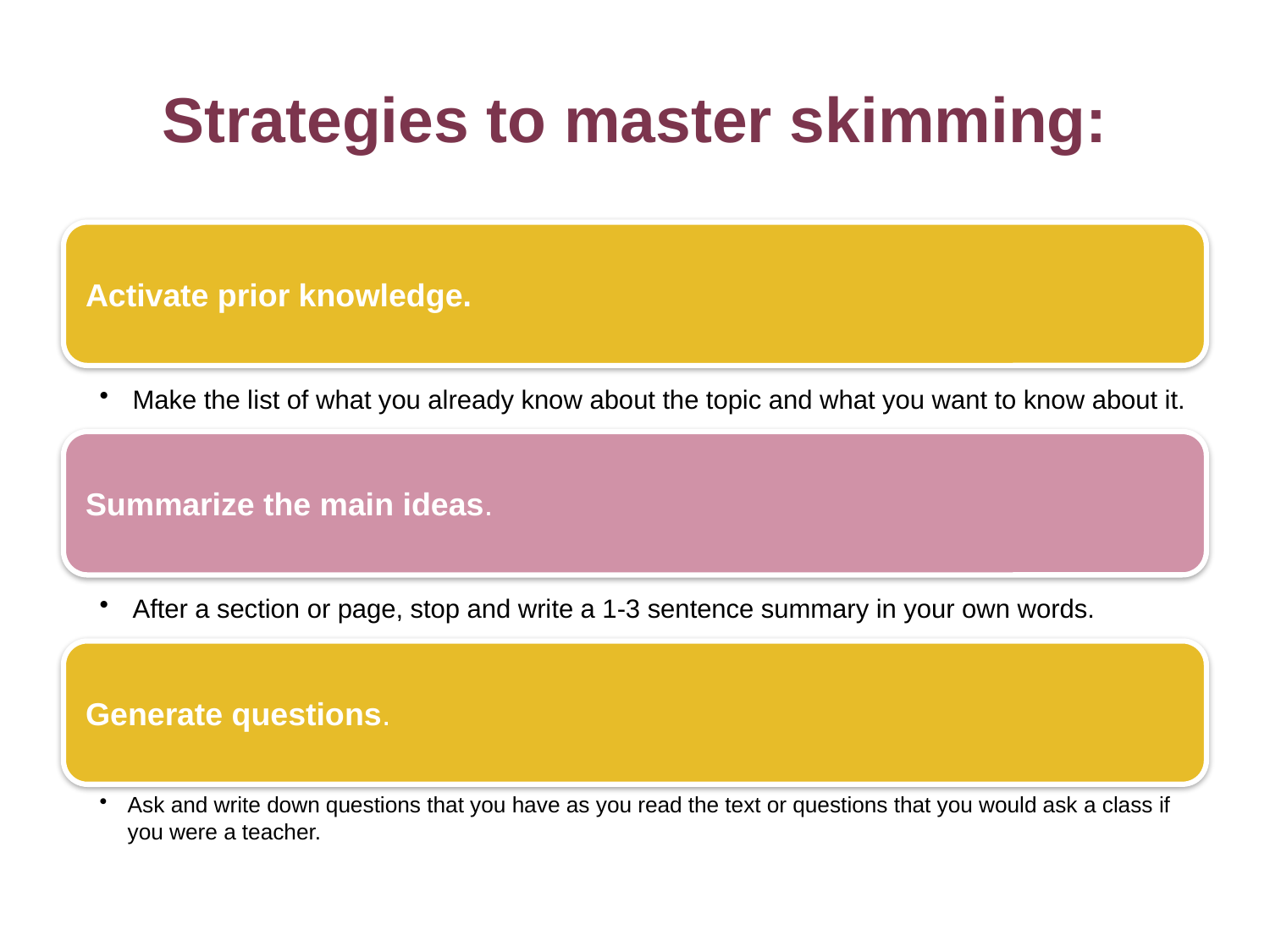

# Strategies to master skimming:
Activate prior knowledge.
Make the list of what you already know about the topic and what you want to know about it.
Summarize the main ideas.
After a section or page, stop and write a 1-3 sentence summary in your own words.
Generate questions.
Ask and write down questions that you have as you read the text or questions that you would ask a class if you were a teacher.